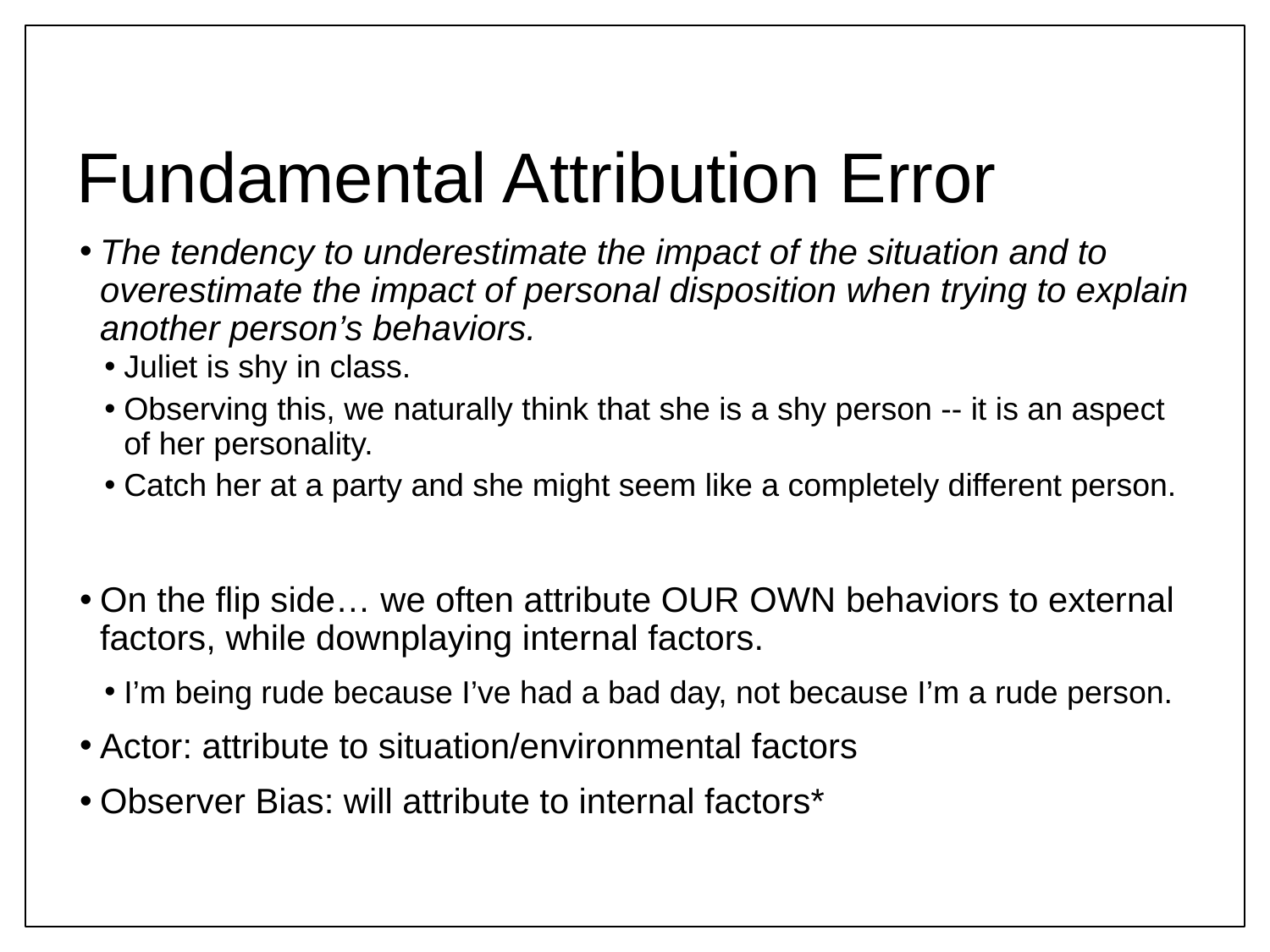

# Fundamental Attribution Error
The tendency to underestimate the impact of the situation and to overestimate the impact of personal disposition when trying to explain another person’s behaviors.
Juliet is shy in class.
Observing this, we naturally think that she is a shy person -- it is an aspect of her personality.
Catch her at a party and she might seem like a completely different person.

On the flip side… we often attribute OUR OWN behaviors to external factors, while downplaying internal factors.
I’m being rude because I’ve had a bad day, not because I’m a rude person.
Actor: attribute to situation/environmental factors
Observer Bias: will attribute to internal factors*